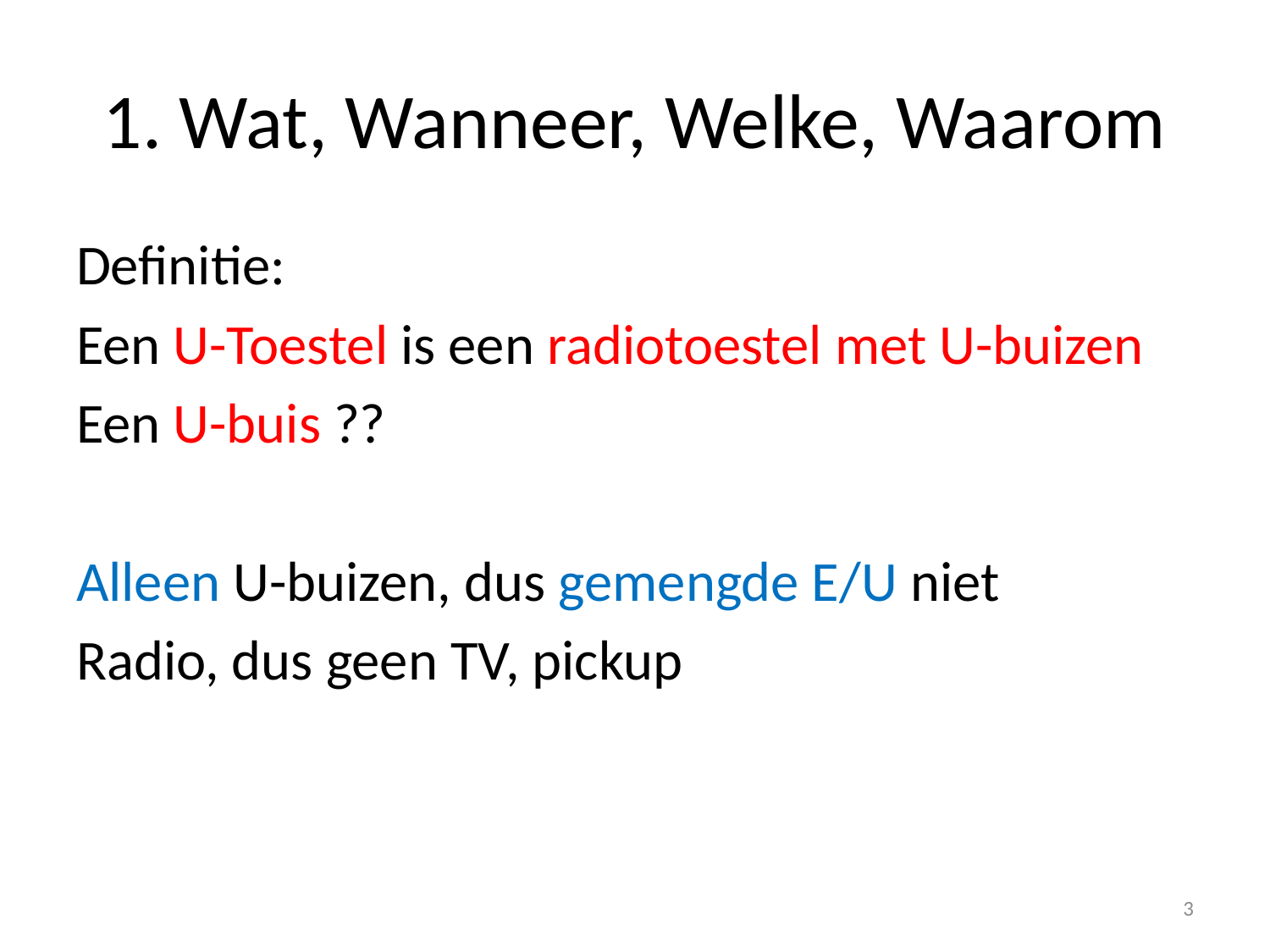

# 1. Wat, Wanneer, Welke, Waarom
Definitie:
Een U-Toestel is een radiotoestel met U-buizen
Een U-buis ??

Alleen U-buizen, dus gemengde E/U niet
Radio, dus geen TV, pickup
3